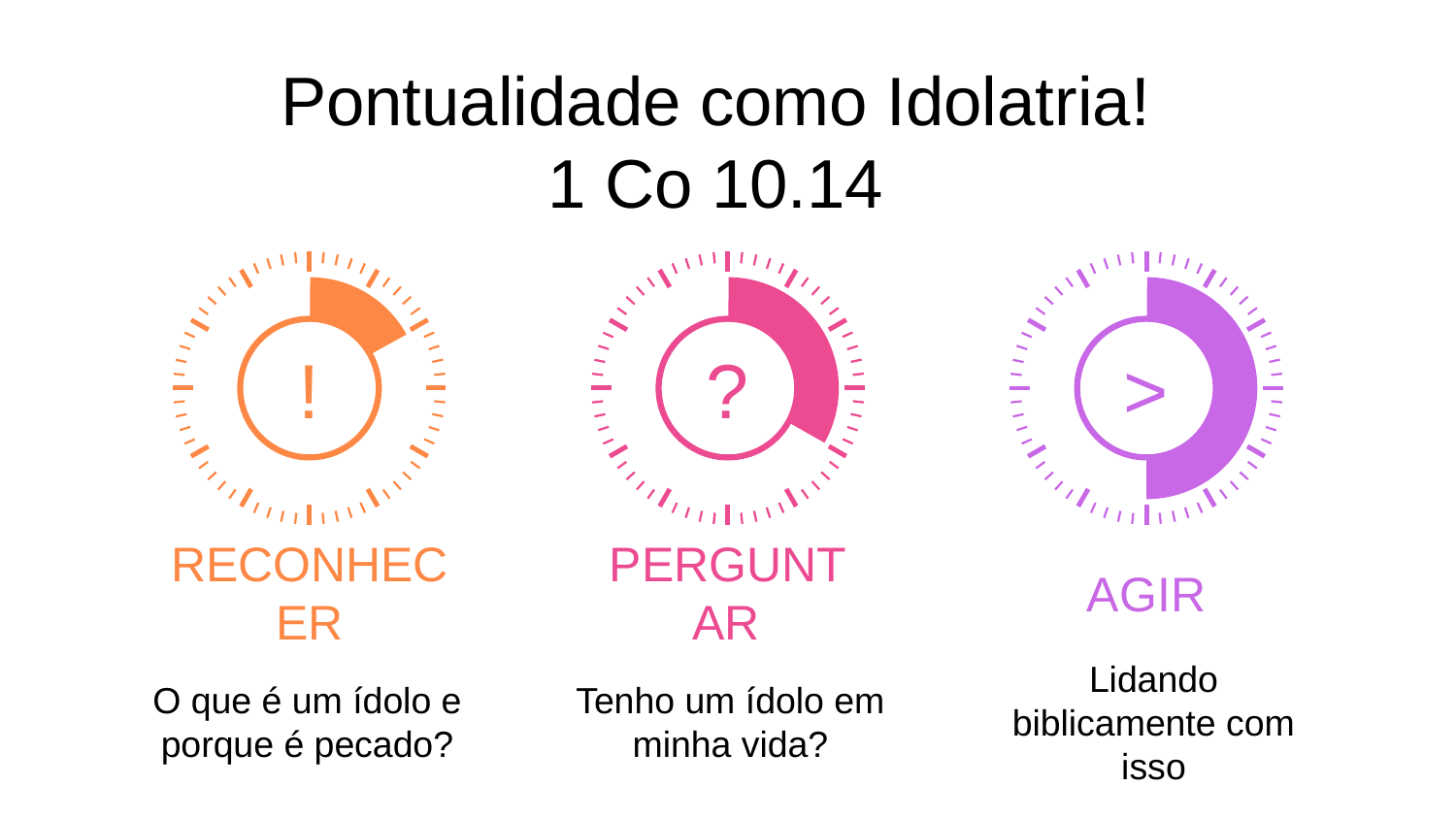

# Pontualidade como Idolatria! 1 Co 10.14

!

?

>

RECONHECER
PERGUNTAR
AGIR
O que é um ídolo e porque é pecado?
Tenho um ídolo em minha vida?
Lidando biblicamente com isso